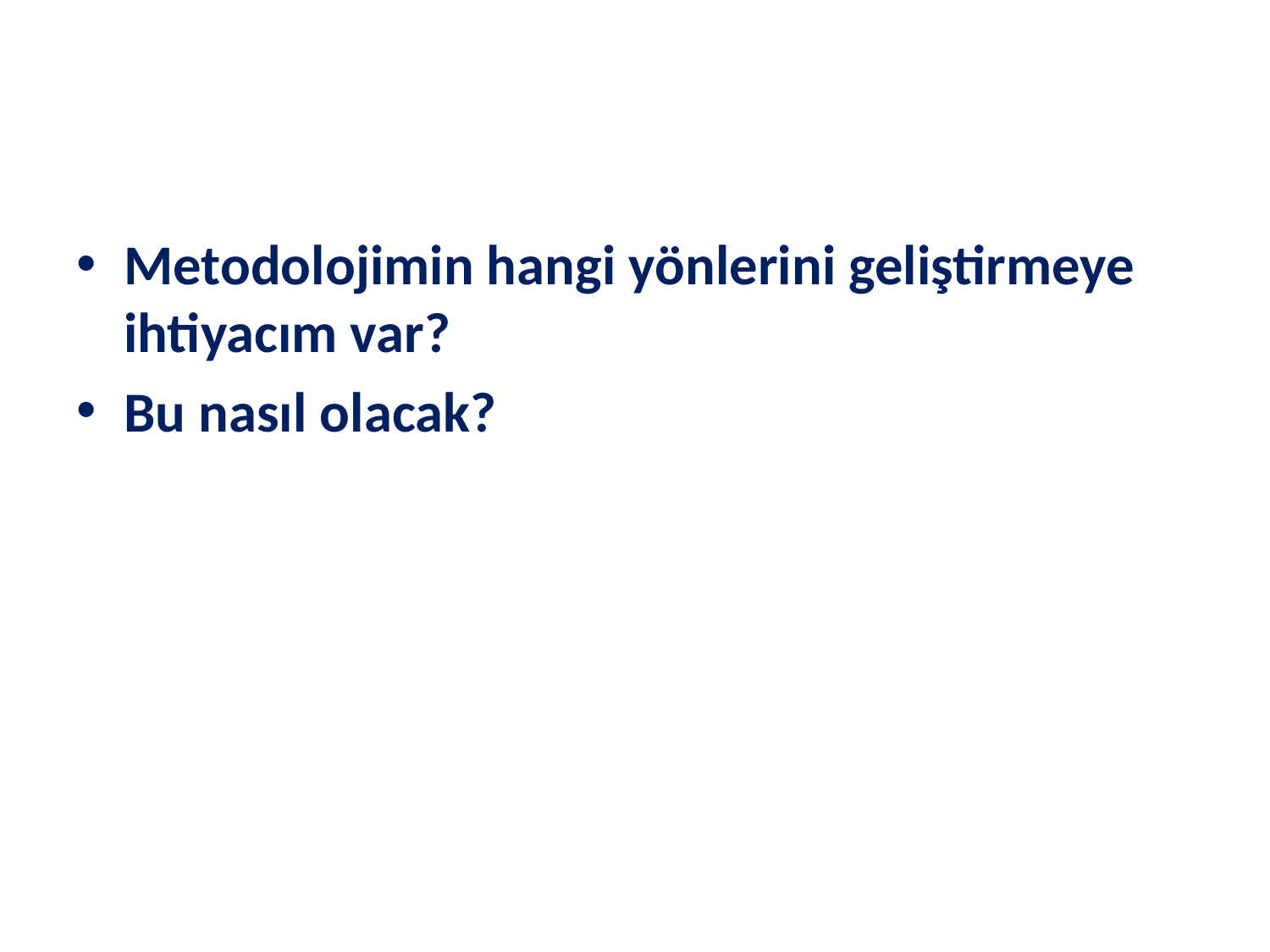

#
Metodolojimin hangi yönlerini geliştirmeye ihtiyacım var?
Bu nasıl olacak?